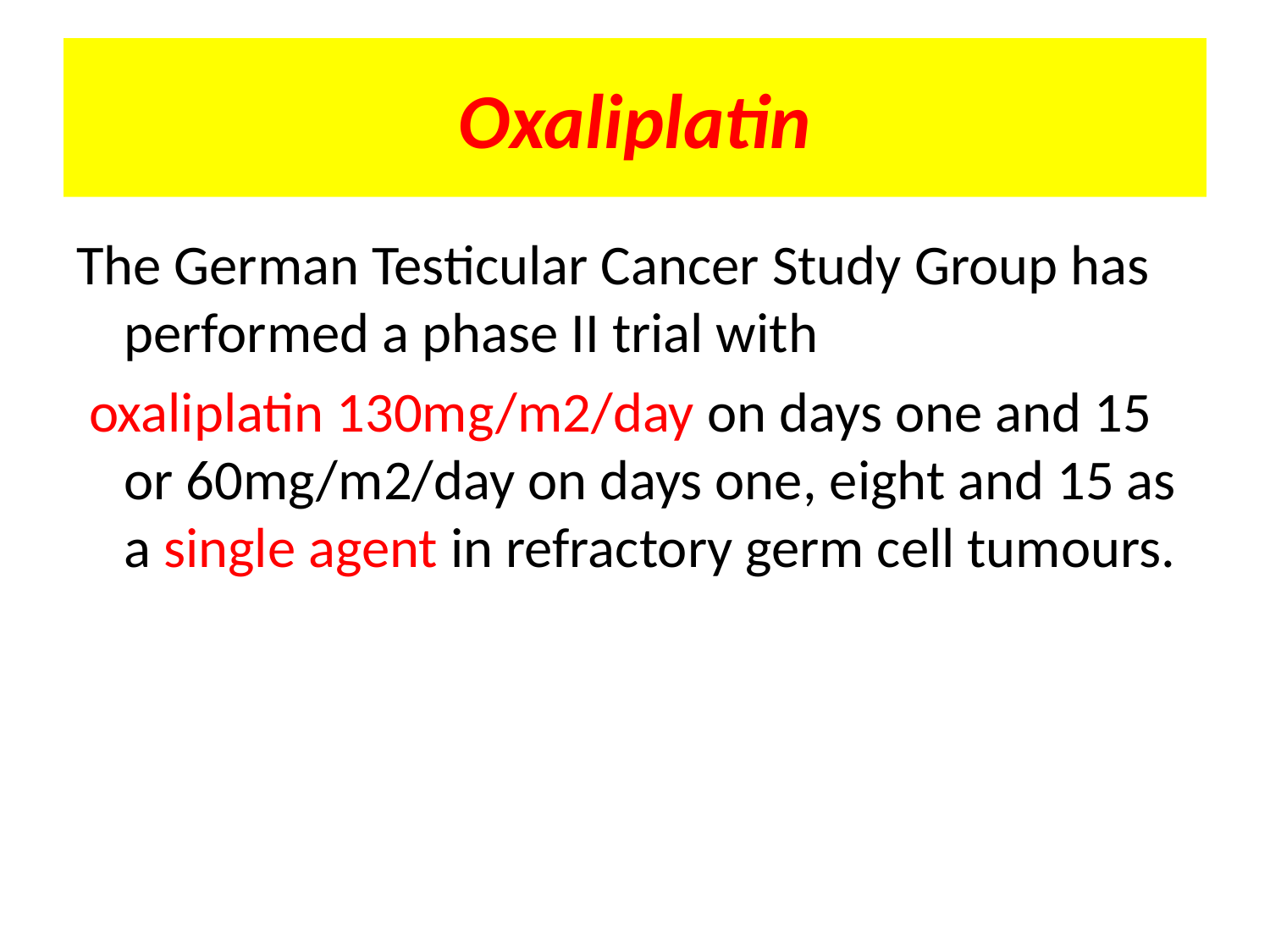

# Oxaliplatin
The German Testicular Cancer Study Group has performed a phase II trial with
 oxaliplatin 130mg/m2/day on days one and 15 or 60mg/m2/day on days one, eight and 15 as a single agent in refractory germ cell tumours.